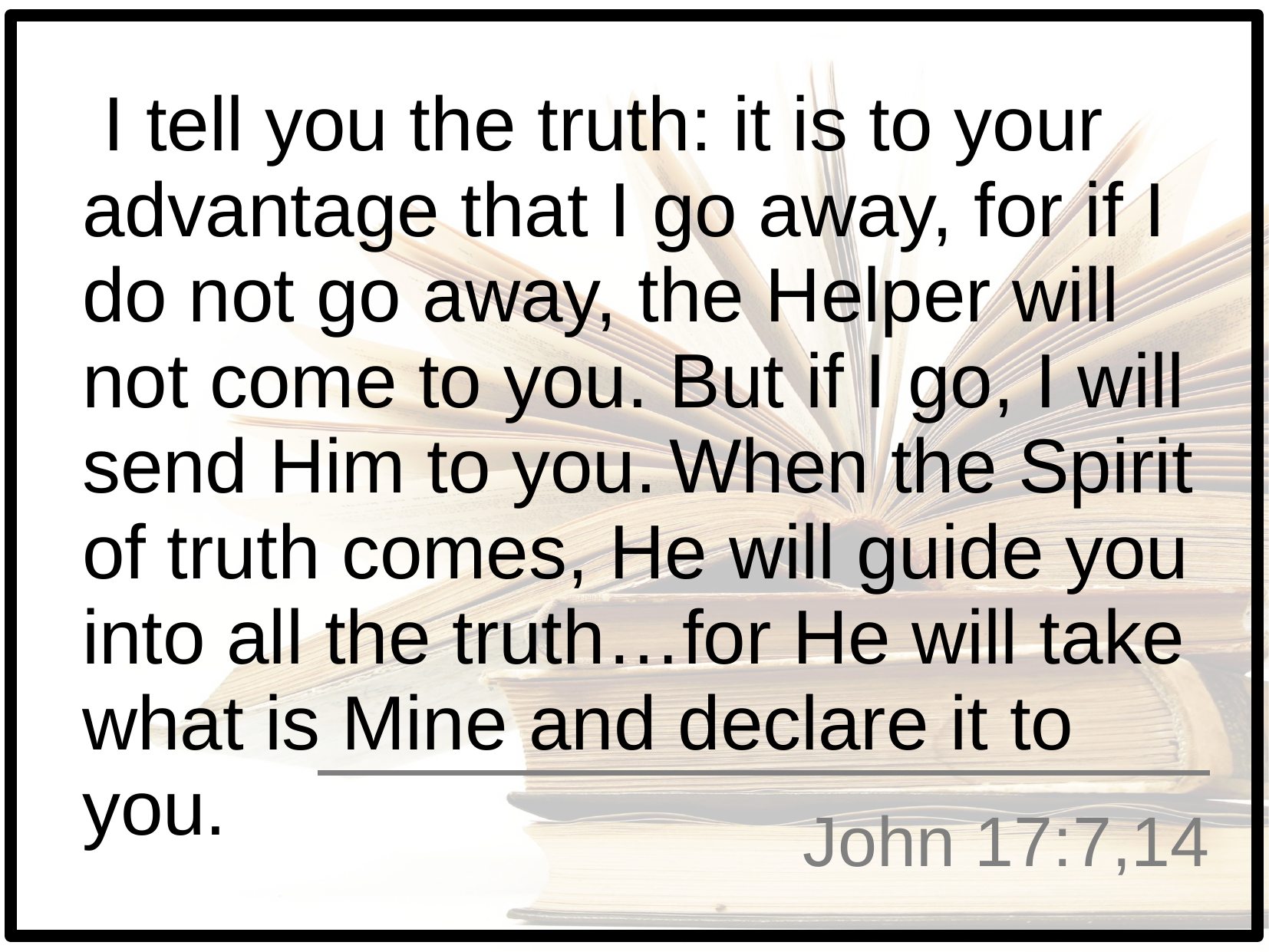

I tell you the truth: it is to your advantage that I go away, for if I do not go away, the Helper will not come to you. But if I go, I will send Him to you. When the Spirit of truth comes, He will guide you into all the truth…for He will take what is Mine and declare it to you.
# John 17:7,14